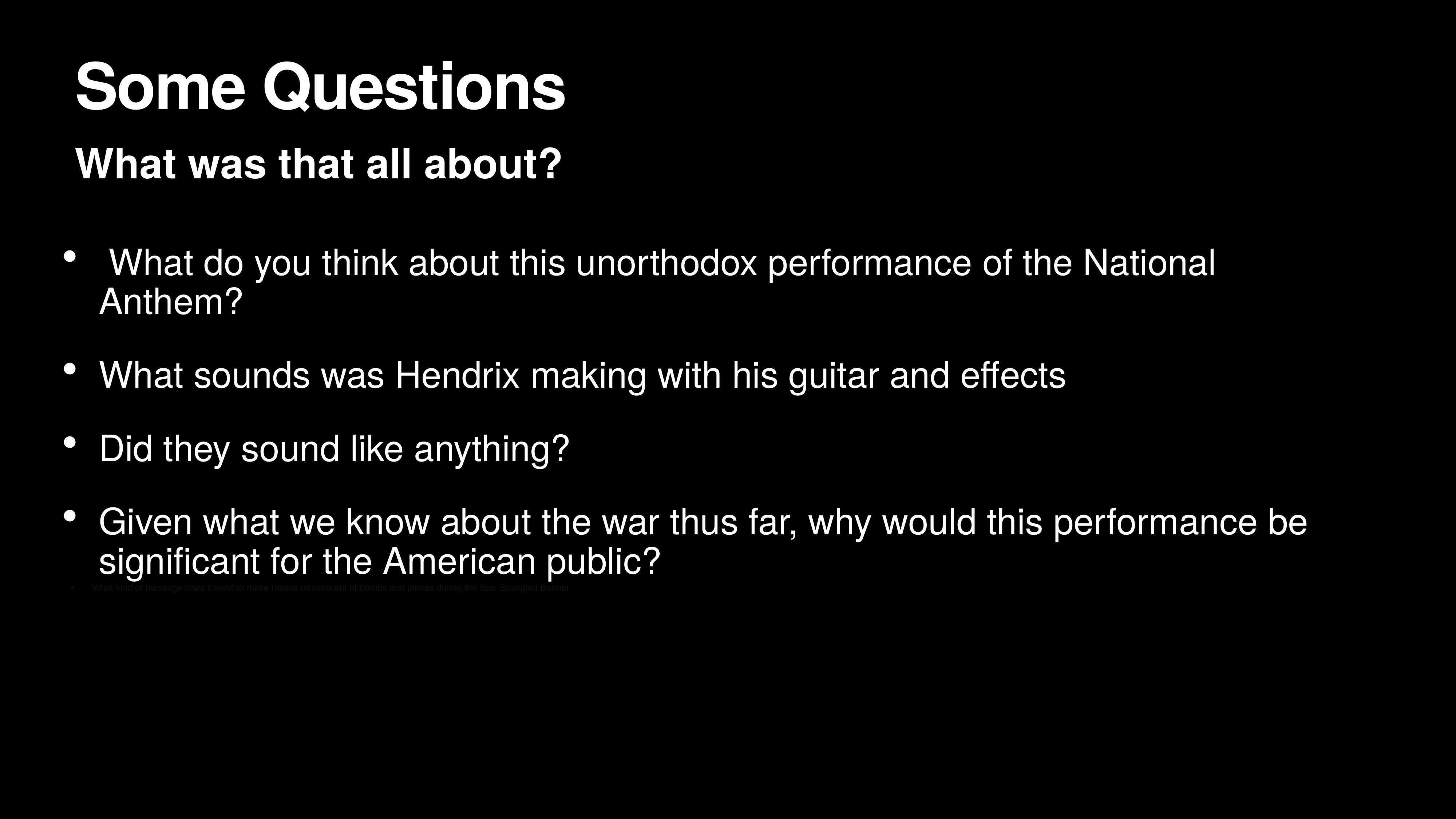

# Some Questions
What was that all about?

 What do you think about this unorthodox performance of the National Anthem?
What sounds was Hendrix making with his guitar and effects
Did they sound like anything?
Given what we know about the war thus far, why would this performance be significant for the American public?
 What kind of message does it send to make noises reminiscent of bombs and planes during the Star Spangled Banner